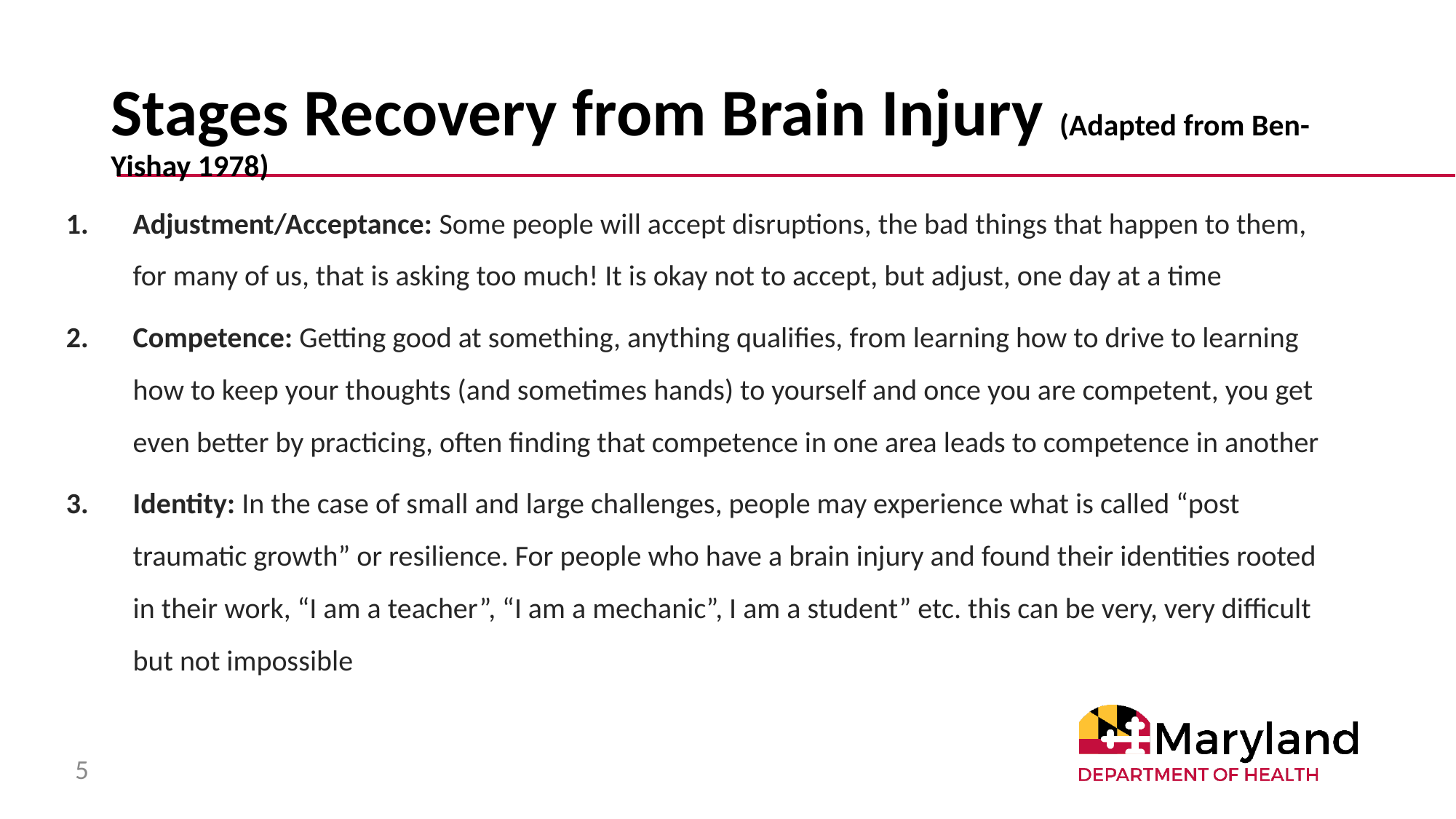

# Stages Recovery from Brain Injury (Adapted from Ben-Yishay 1978)
Adjustment/Acceptance: Some people will accept disruptions, the bad things that happen to them, for many of us, that is asking too much! It is okay not to accept, but adjust, one day at a time
Competence: Getting good at something, anything qualifies, from learning how to drive to learning how to keep your thoughts (and sometimes hands) to yourself and once you are competent, you get even better by practicing, often finding that competence in one area leads to competence in another
Identity: In the case of small and large challenges, people may experience what is called “post traumatic growth” or resilience. For people who have a brain injury and found their identities rooted in their work, “I am a teacher”, “I am a mechanic”, I am a student” etc. this can be very, very difficult but not impossible

5